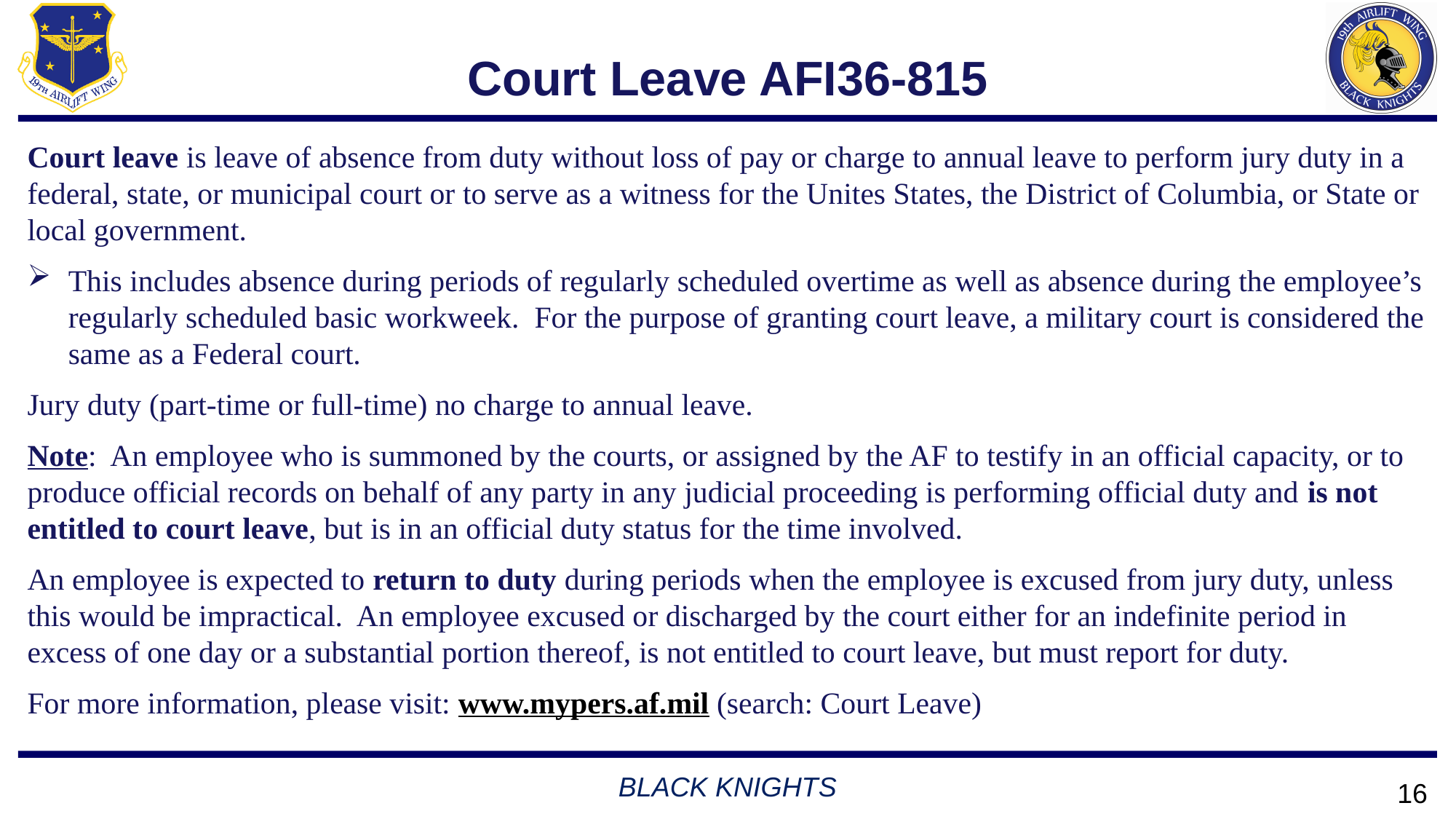

# Court Leave AFI36-815
Court leave is leave of absence from duty without loss of pay or charge to annual leave to perform jury duty in a federal, state, or municipal court or to serve as a witness for the Unites States, the District of Columbia, or State or local government.

This includes absence during periods of regularly scheduled overtime as well as absence during the employee’s regularly scheduled basic workweek.  For the purpose of granting court leave, a military court is considered the same as a Federal court.

Jury duty (part-time or full-time) no charge to annual leave.

Note:  An employee who is summoned by the courts, or assigned by the AF to testify in an official capacity, or to produce official records on behalf of any party in any judicial proceeding is performing official duty and is not entitled to court leave, but is in an official duty status for the time involved.

An employee is expected to return to duty during periods when the employee is excused from jury duty, unless this would be impractical.  An employee excused or discharged by the court either for an indefinite period in excess of one day or a substantial portion thereof, is not entitled to court leave, but must report for duty.

For more information, please visit: www.mypers.af.mil (search: Court Leave)